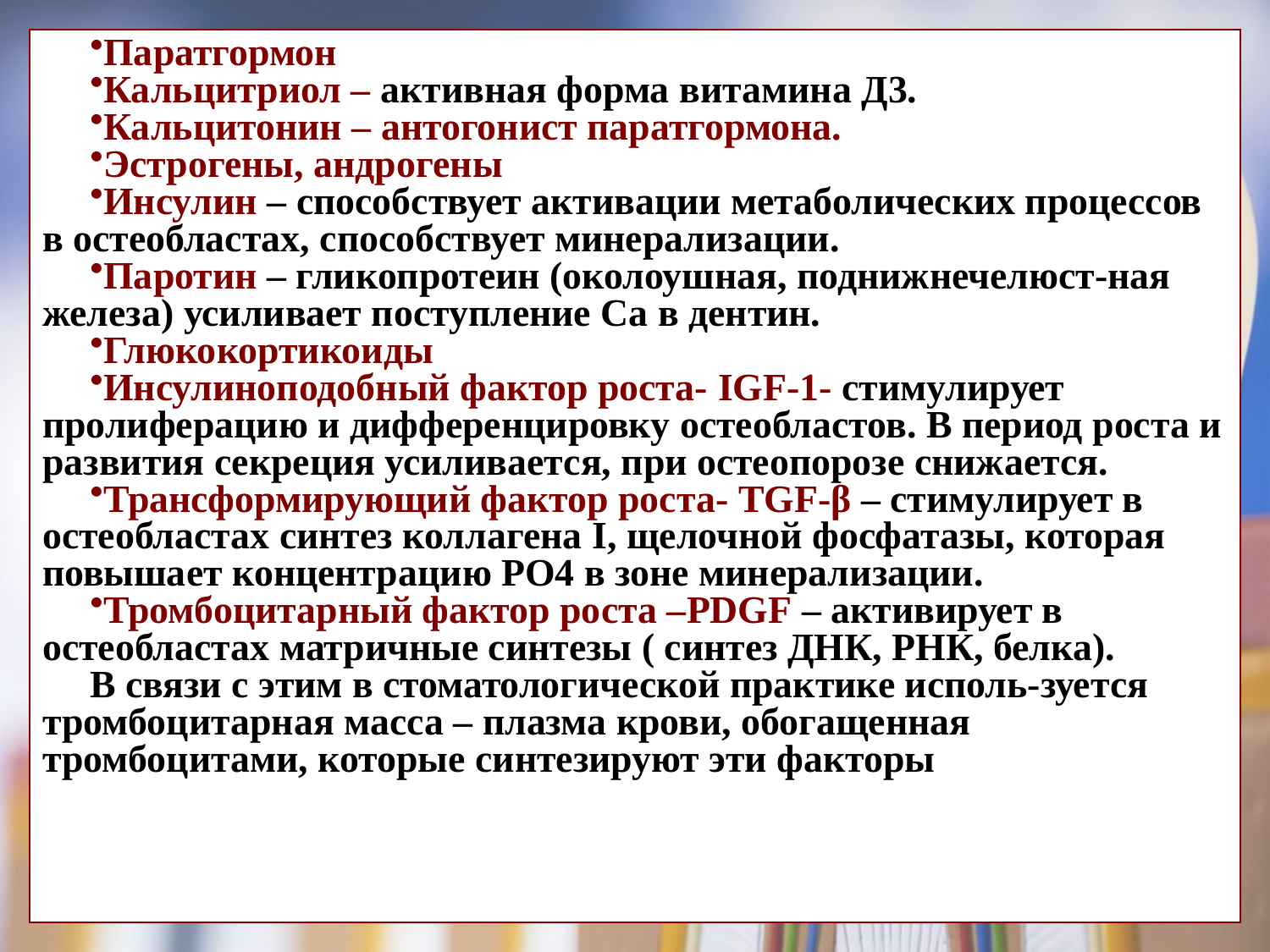

Паратгормон
Кальцитриол – активная форма витамина Д3.
Кальцитонин – антогонист паратгормона.
Эстрогены, андрогены
Инсулин – способствует активации метаболических процессов в остеобластах, способствует минерализации.
Паротин – гликопротеин (околоушная, поднижнечелюст-ная железа) усиливает поступление Са в дентин.
Глюкокортикоиды
Инсулиноподобный фактор роста- IGF-1- стимулирует пролиферацию и дифференцировку остеобластов. В период роста и развития секреция усиливается, при остеопорозе снижается.
Трансформирующий фактор роста- TGF-β – стимулирует в остеобластах синтез коллагена I, щелочной фосфатазы, которая повышает концентрацию РО4 в зоне минерализации.
Тромбоцитарный фактор роста –PDGF – активирует в остеобластах матричные синтезы ( синтез ДНК, РНК, белка).
В связи с этим в стоматологической практике исполь-зуется тромбоцитарная масса – плазма крови, обогащенная тромбоцитами, которые синтезируют эти факторы